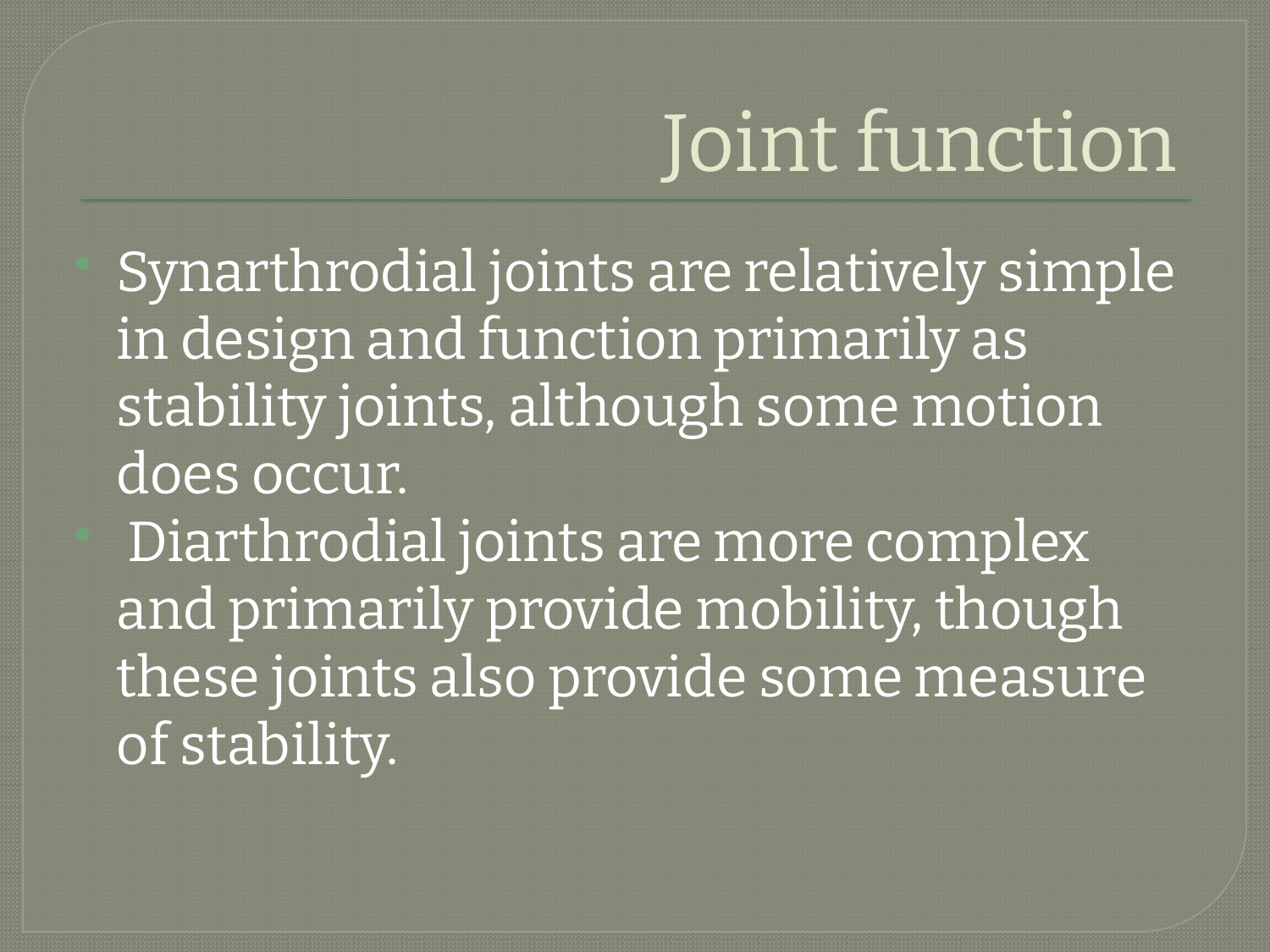

# Joint function
Synarthrodial joints are relatively simple in design and function primarily as stability joints, although some motion does occur.
 Diarthrodial joints are more complex and primarily provide mobility, though these joints also provide some measure of stability.